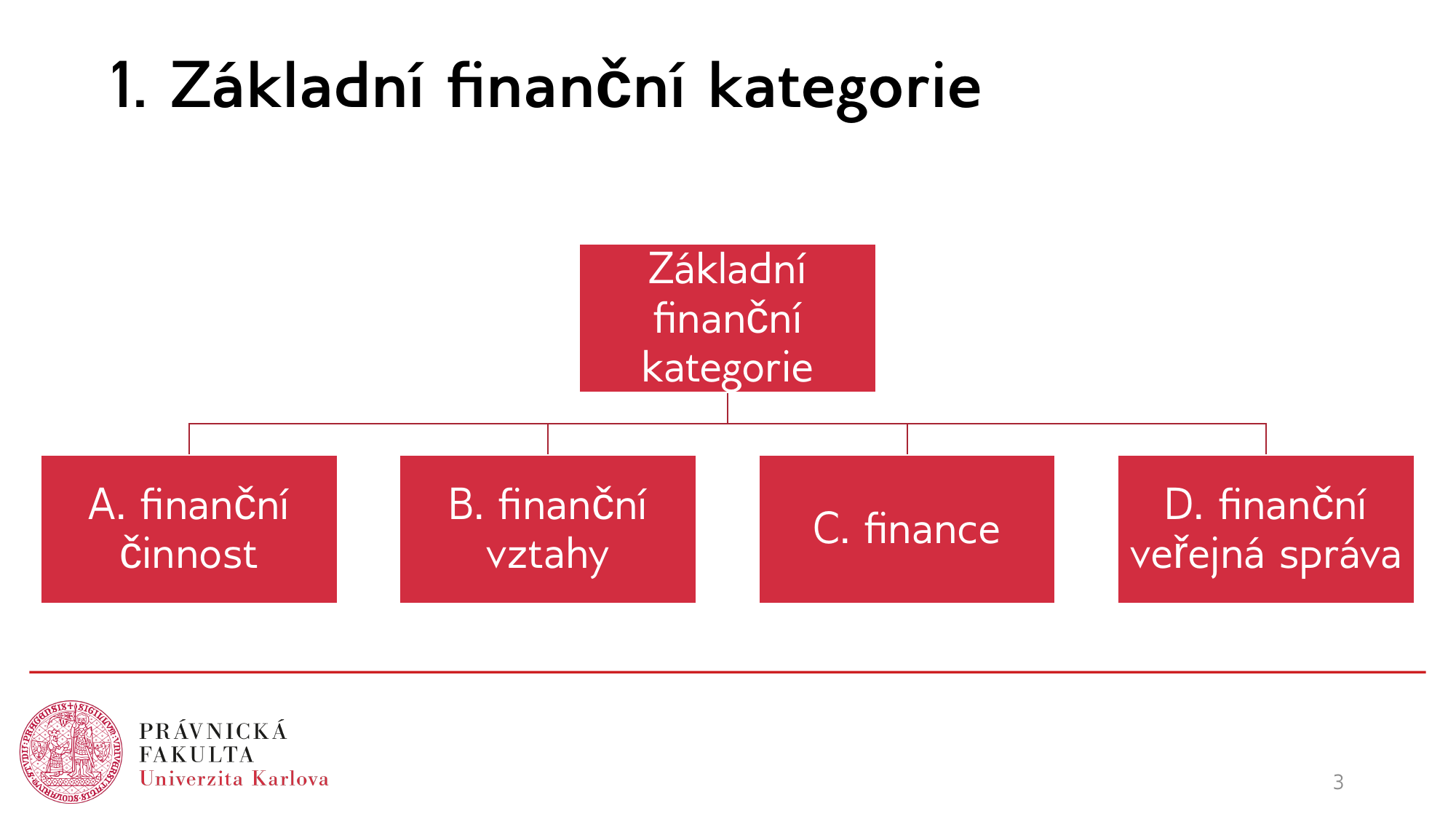

# 1. Základní finanční kategorie
Základní finanční kategorie
A. finanční činnost
B. finanční vztahy
C. finance
D. finanční veřejná správa
3